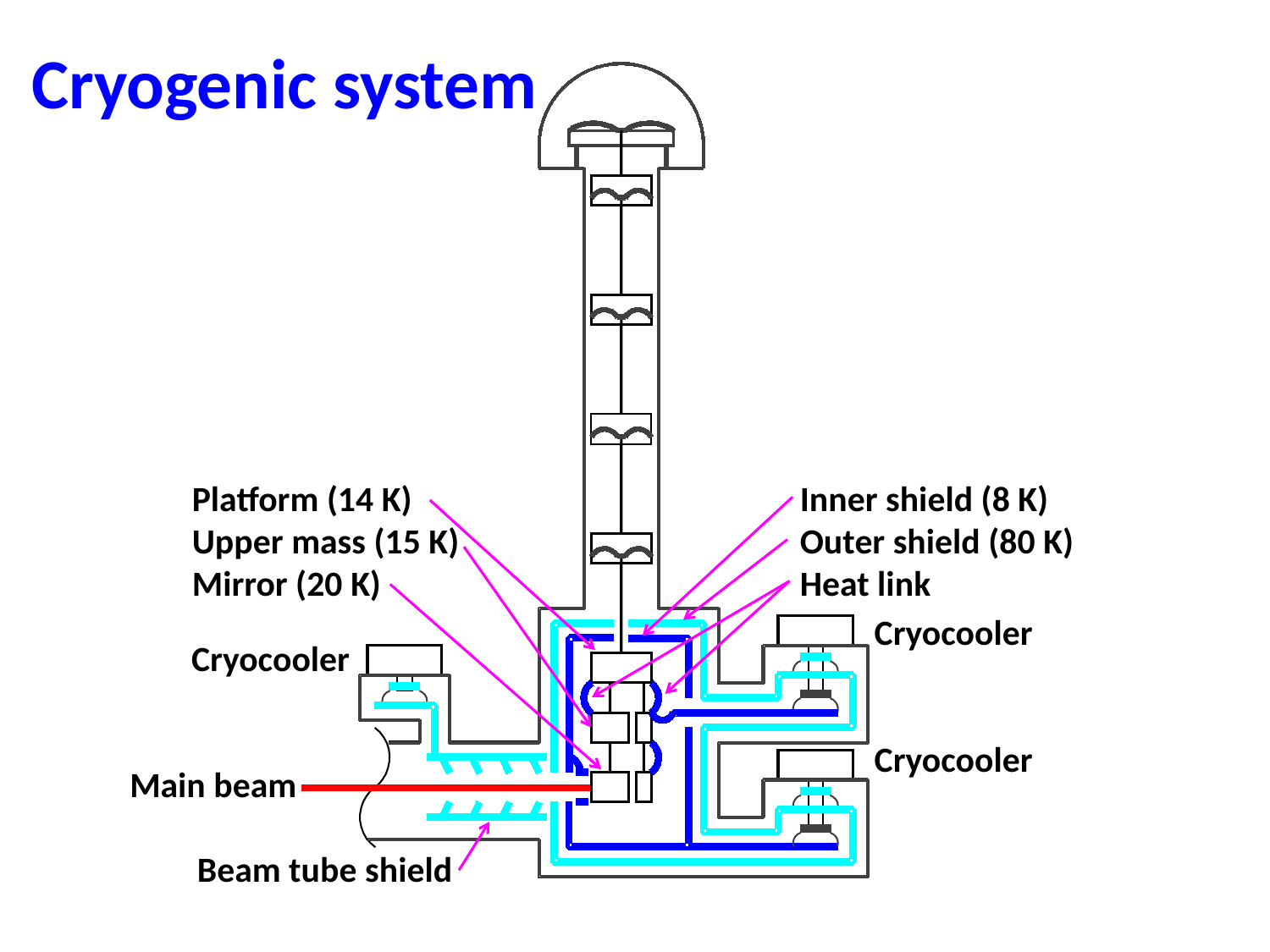

# Cryogenic system

Inner shield (8 K)
Outer shield (80 K)
Heat link
Platform (14 K)
Upper mass (15 K)
Mirror (20 K)

Cryocooler

Cryocooler

Cryocooler

Main beam

Beam tube shield